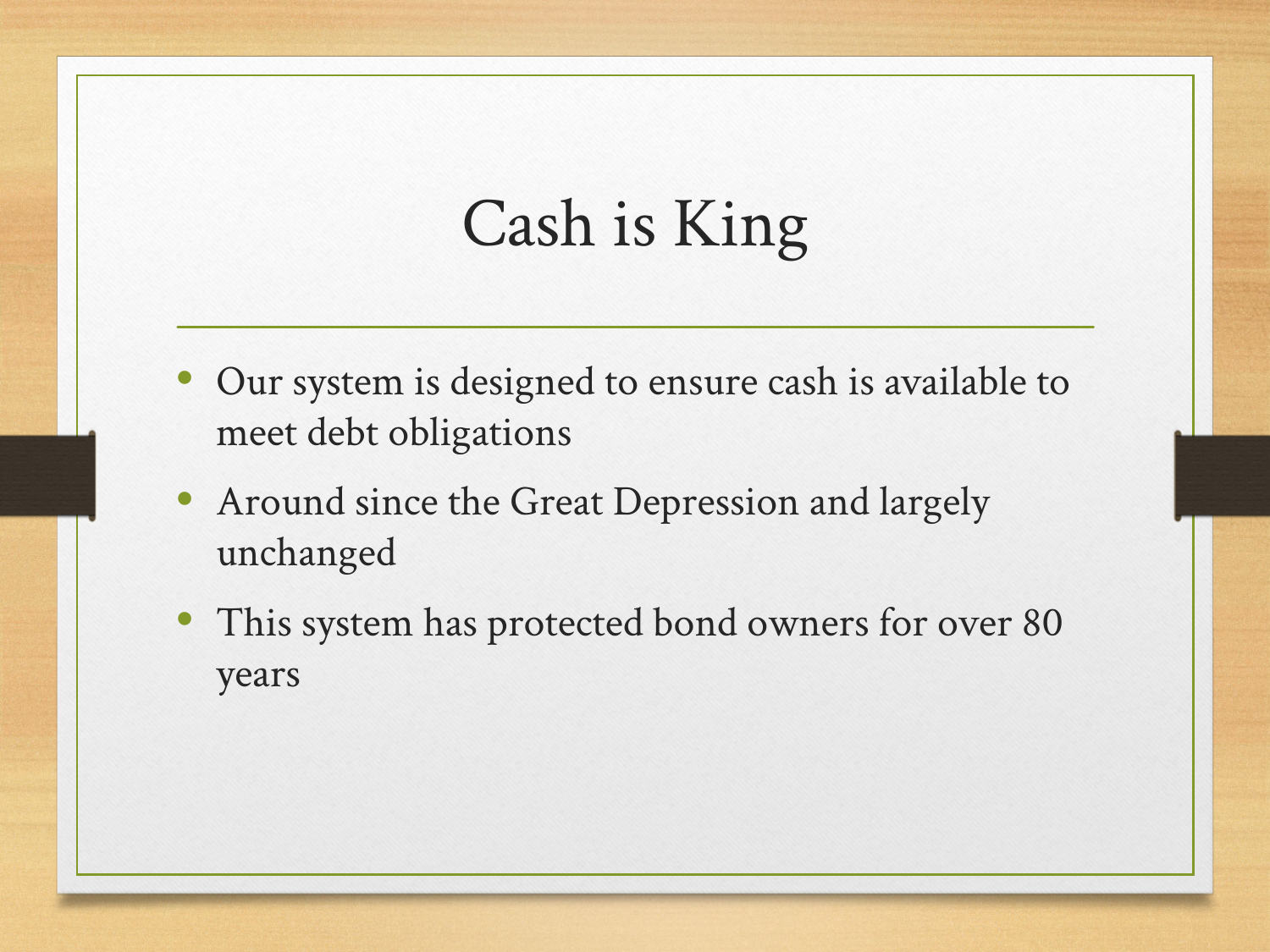

# Cash is King
Our system is designed to ensure cash is available to meet debt obligations
Around since the Great Depression and largely unchanged
This system has protected bond owners for over 80 years